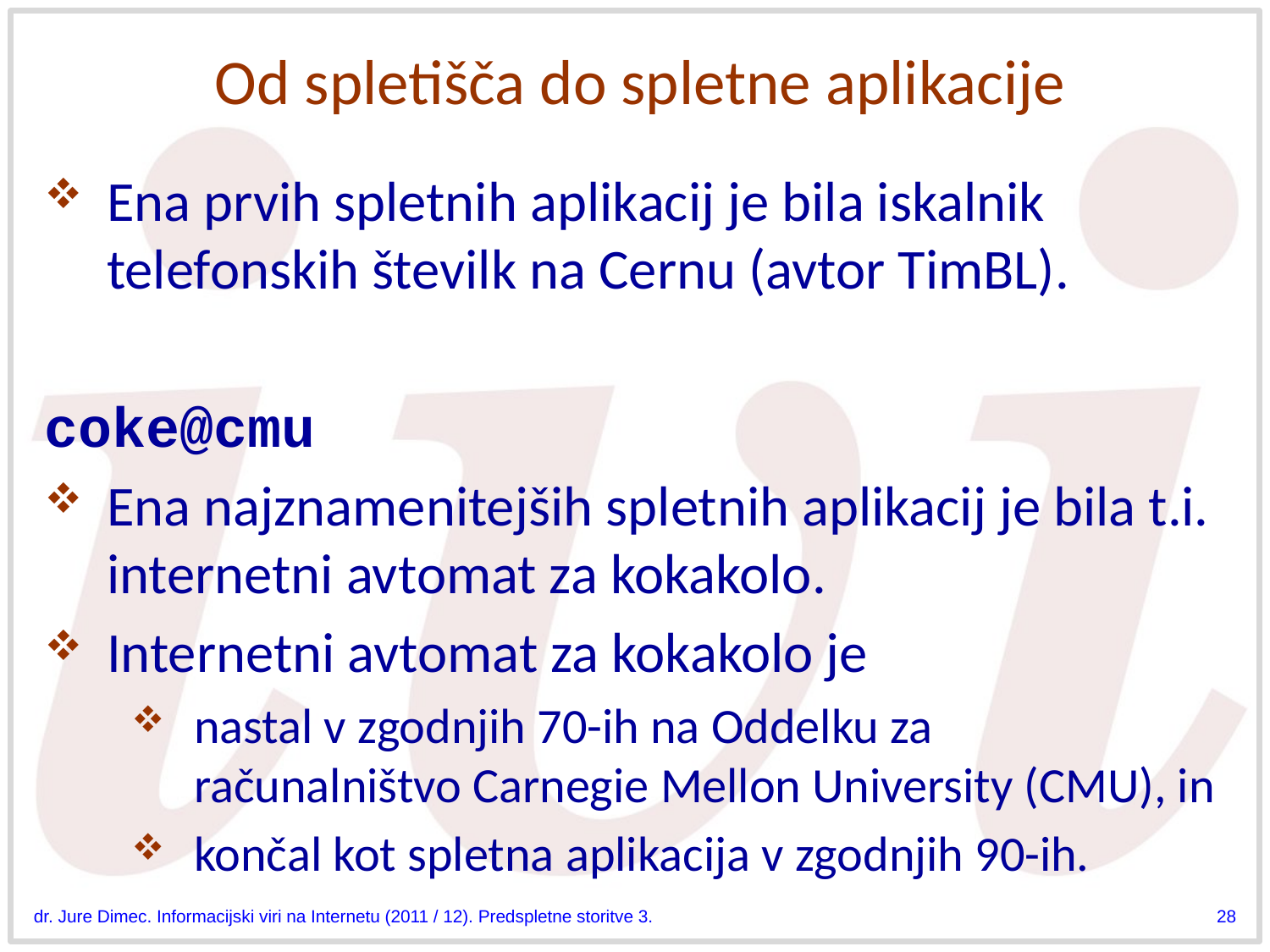

# Od spletišča do spletne aplikacije
Ena prvih spletnih aplikacij je bila iskalnik telefonskih številk na Cernu (avtor TimBL).

coke@cmu
Ena najznamenitejših spletnih aplikacij je bila t.i. internetni avtomat za kokakolo.
Internetni avtomat za kokakolo je
nastal v zgodnjih 70-ih na Oddelku za računalništvo Carnegie Mellon University (CMU), in
končal kot spletna aplikacija v zgodnjih 90-ih.
dr. Jure Dimec. Informacijski viri na Internetu (2011 / 12). Predspletne storitve 3.
28